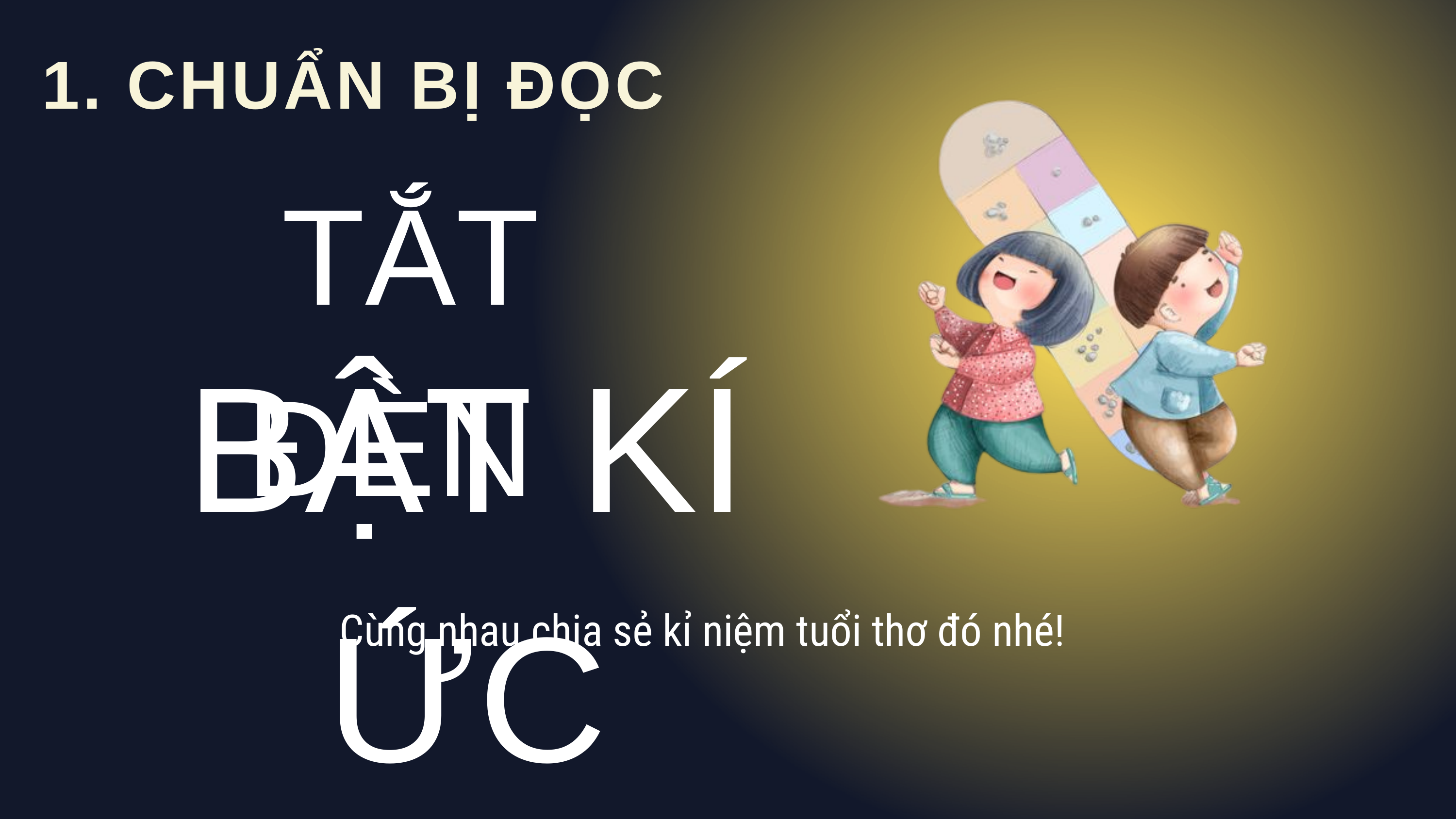

1. CHUẨN BỊ ĐỌC
TẮT ĐÈN
BẬT KÍ ỨC
Cùng nhau chia sẻ kỉ niệm tuổi thơ đó nhé!